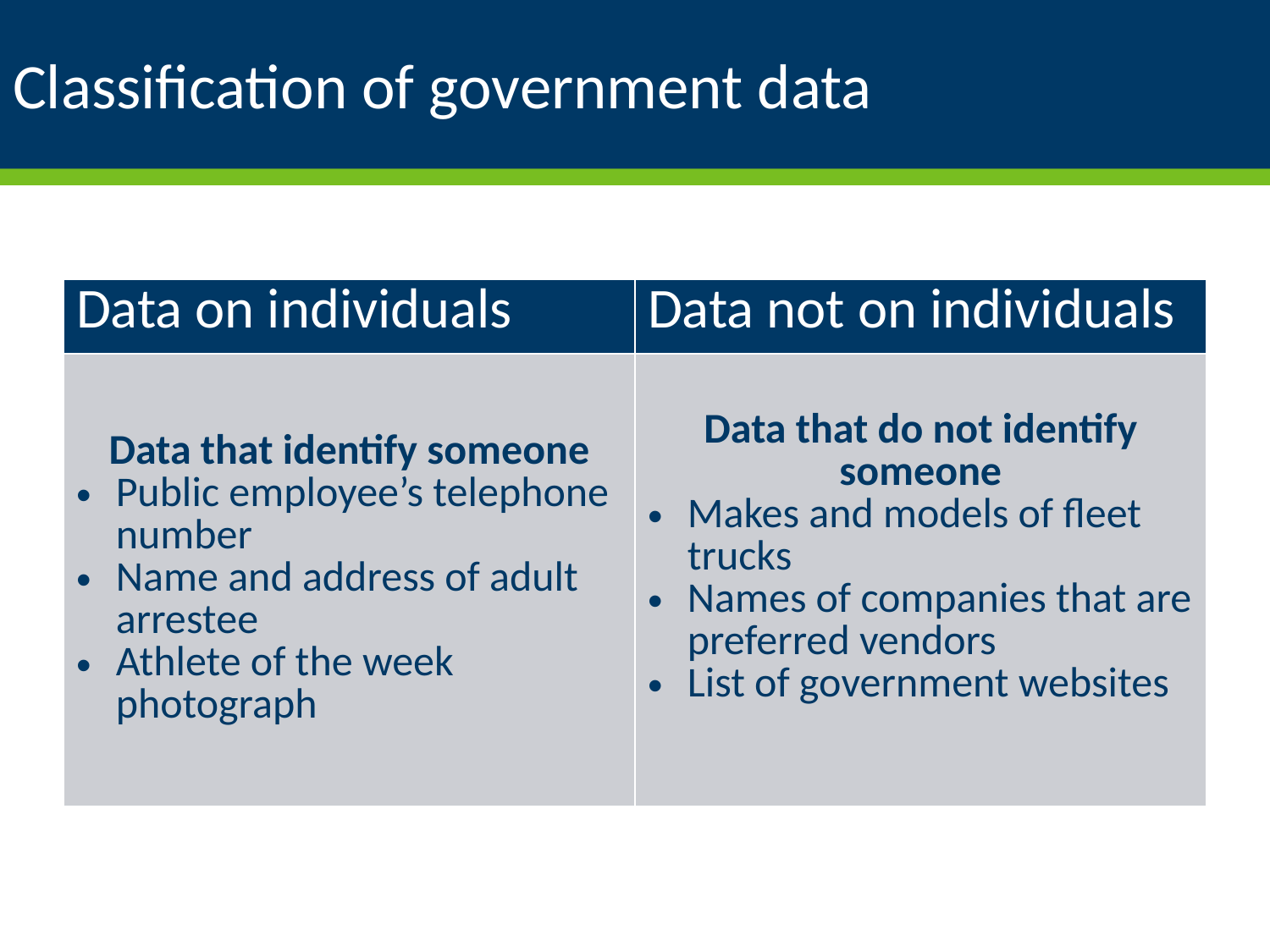

# Classification of government data
| Data on individuals | Data not on individuals |
| --- | --- |
| Data that identify someone Public employee’s telephone number Name and address of adult arrestee Athlete of the week photograph | Data that do not identify someone Makes and models of fleet trucks Names of companies that are preferred vendors List of government websites |